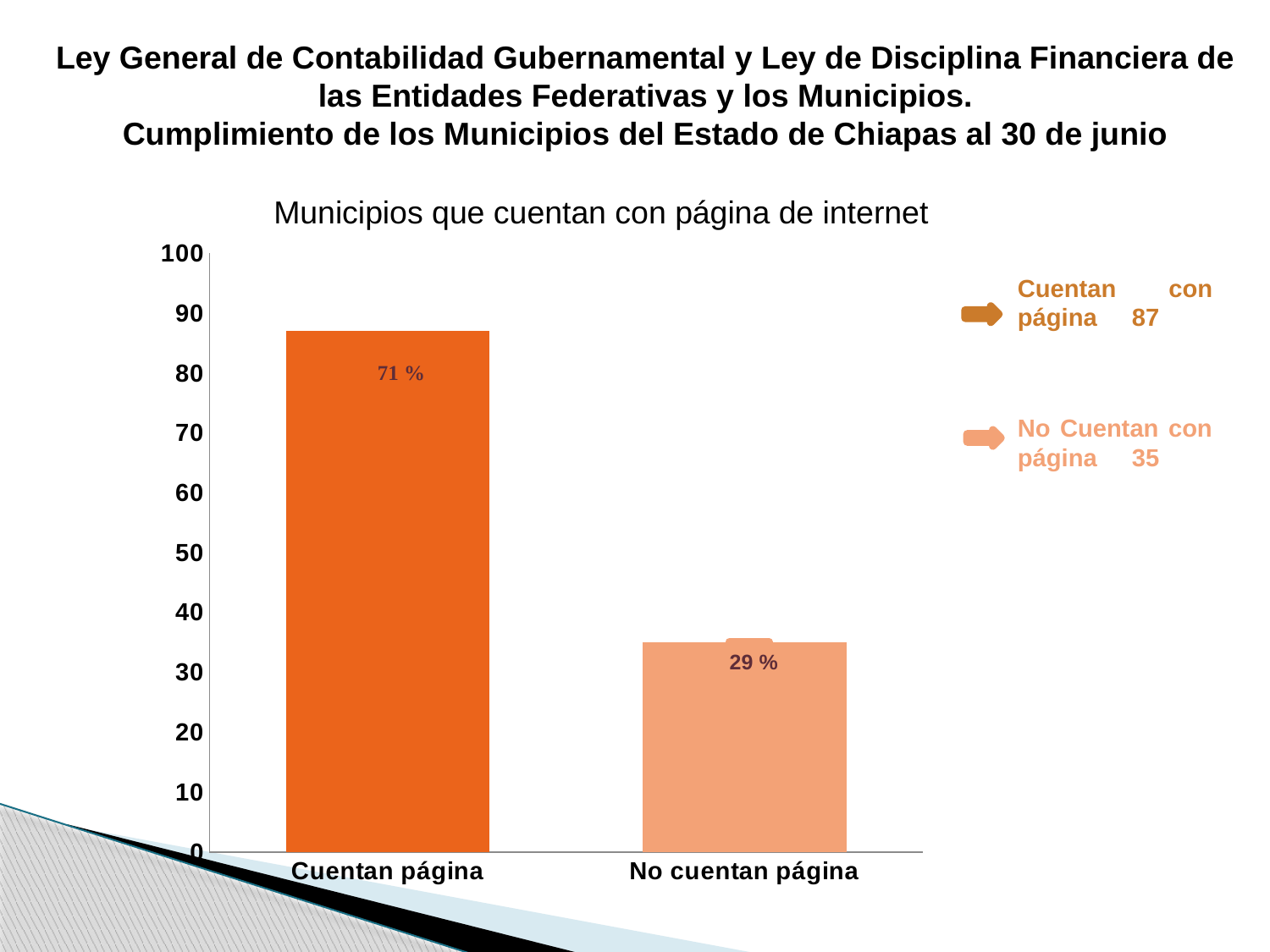

# Ley General de Contabilidad Gubernamental y Ley de Disciplina Financiera de las Entidades Federativas y los Municipios. Cumplimiento de los Municipios del Estado de Chiapas al 30 de junio
Municipios que cuentan con página de internet

### Chart

| Category |  |
|---|---|
| Cuentan página | 87.0 |
| No cuentan página | 35.0 |
Cuentan con página     87

No Cuentan con página     35

29 %